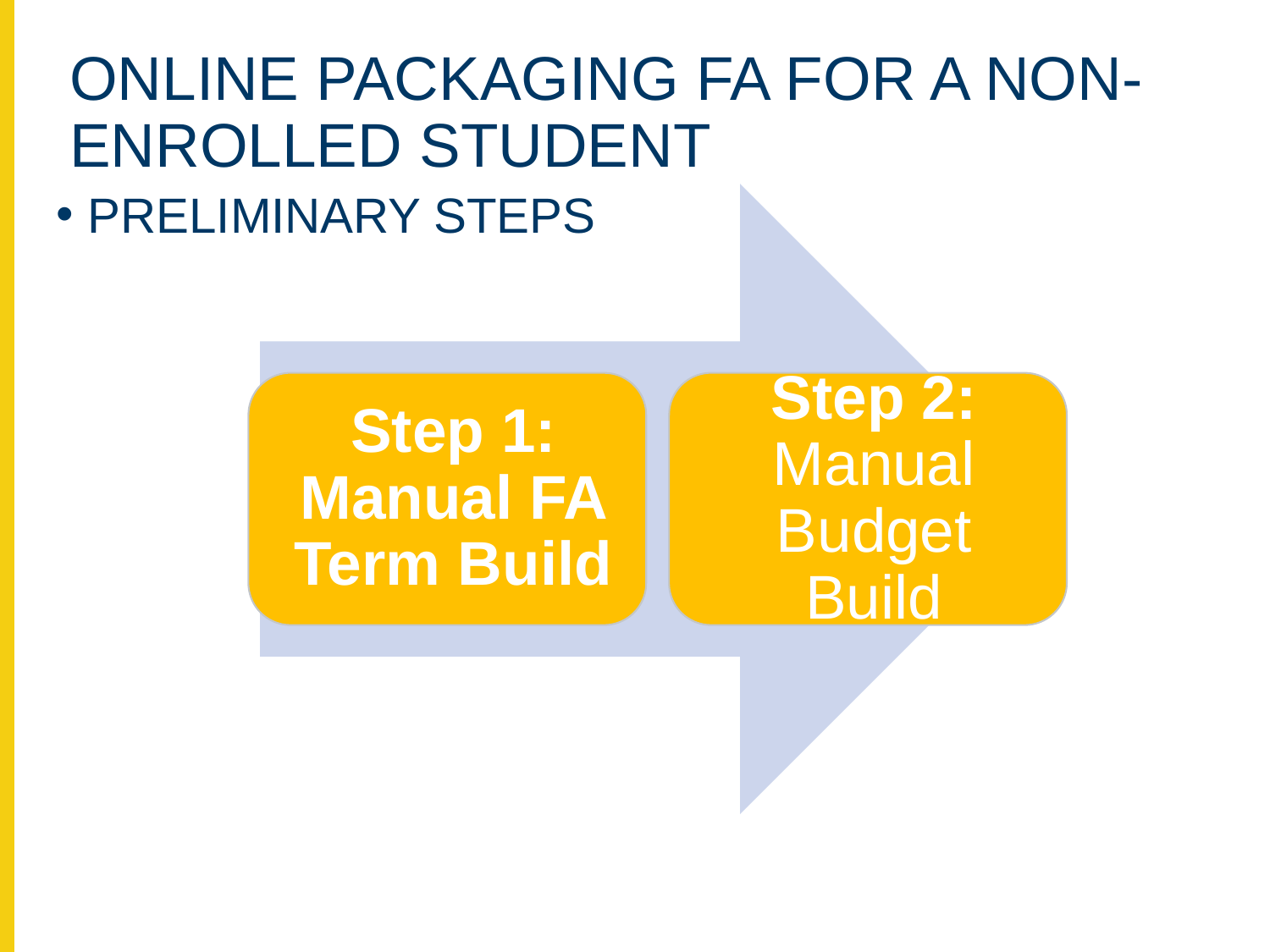

# ONLINE PACKAGING FA FOR A NON-ENROLLED STUDENT
PRELIMINARY STEPS
Step 1: Manual FA Term Build
Step 2: Manual Budget Build